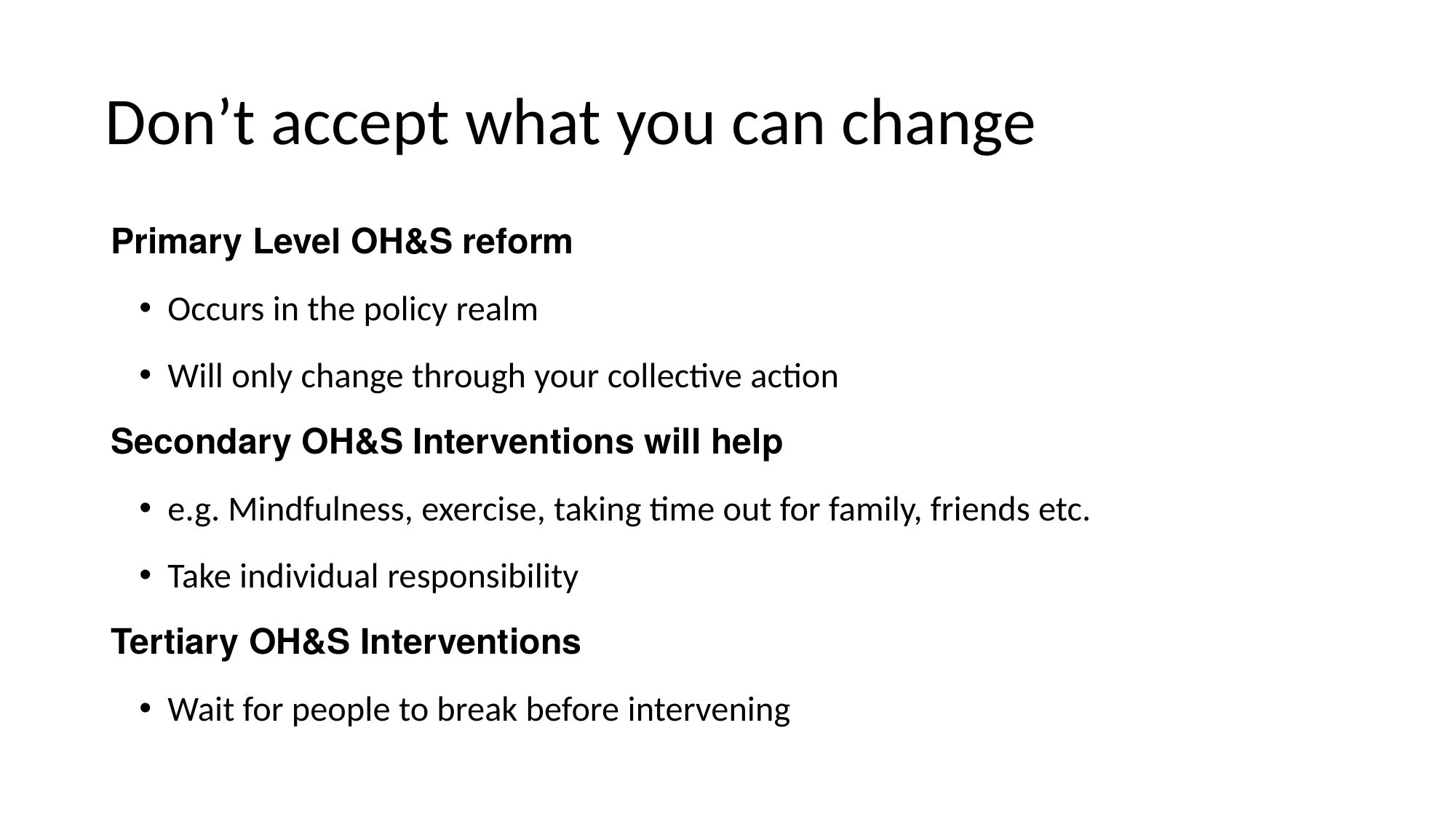

# Don’t accept what you can change
Primary Level OH&S reform
Occurs in the policy realm
Will only change through your collective action
Secondary OH&S Interventions will help
e.g. Mindfulness, exercise, taking time out for family, friends etc.
Take individual responsibility
Tertiary OH&S Interventions
Wait for people to break before intervening